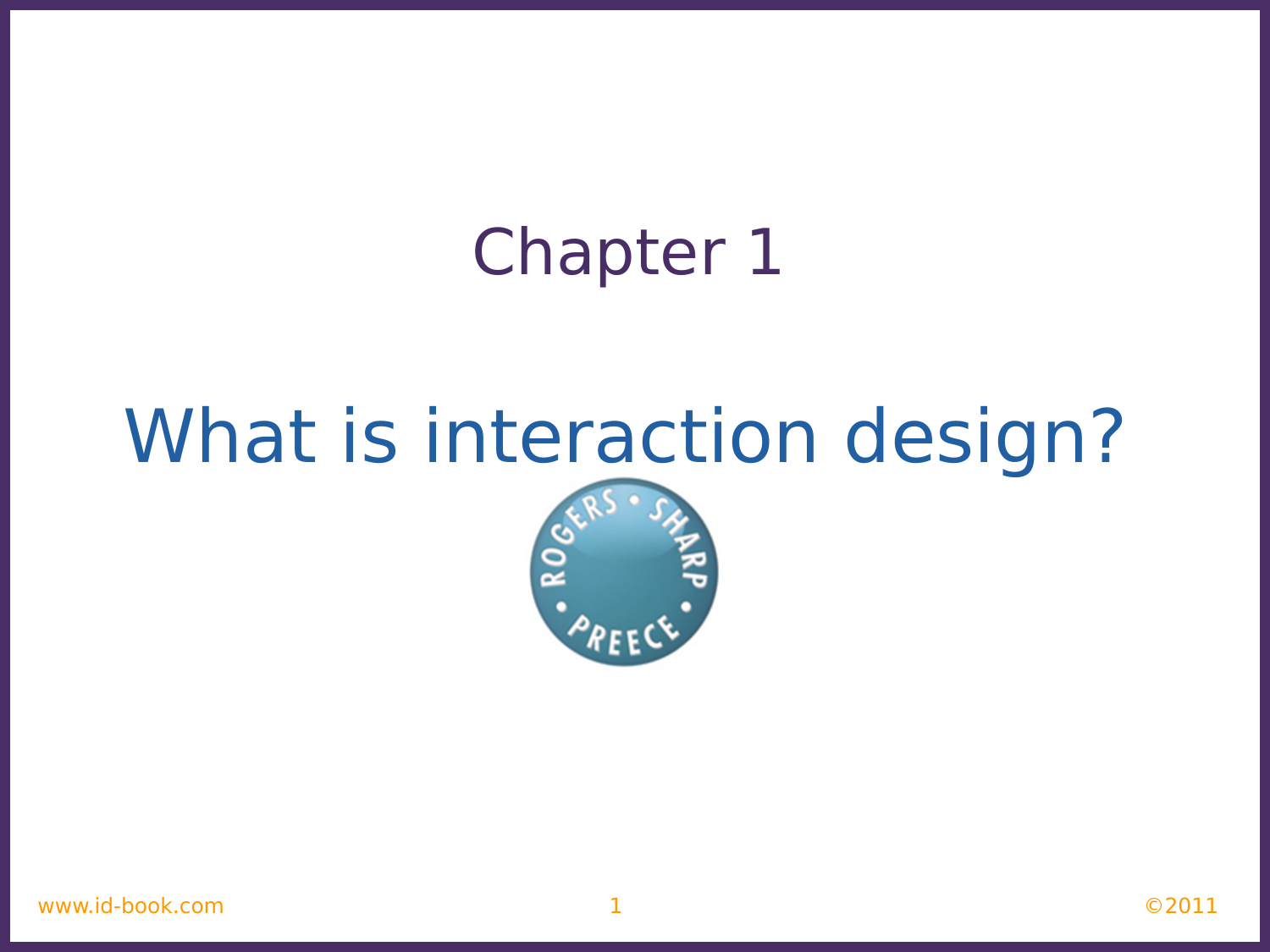

Chapter 1
What is interaction design?
www.id-book.com
1